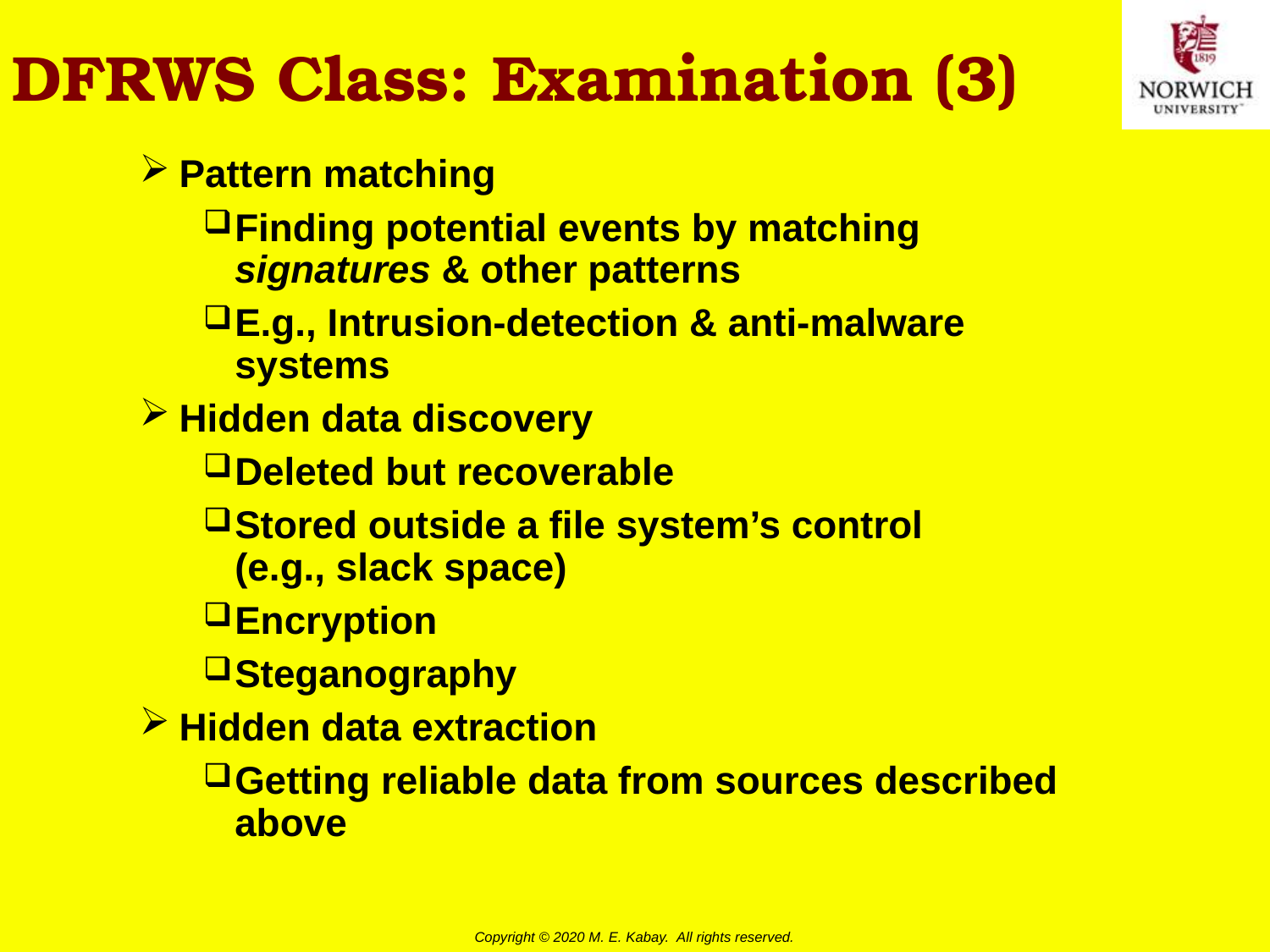

# DFRWS Class: Examination (3)
Pattern matching
Finding potential events by matching signatures & other patterns
E.g., Intrusion-detection & anti-malware systems
Hidden data discovery
Deleted but recoverable
Stored outside a file system’s control
(e.g., slack space)
Encryption
Steganography
Hidden data extraction
Getting reliable data from sources described above